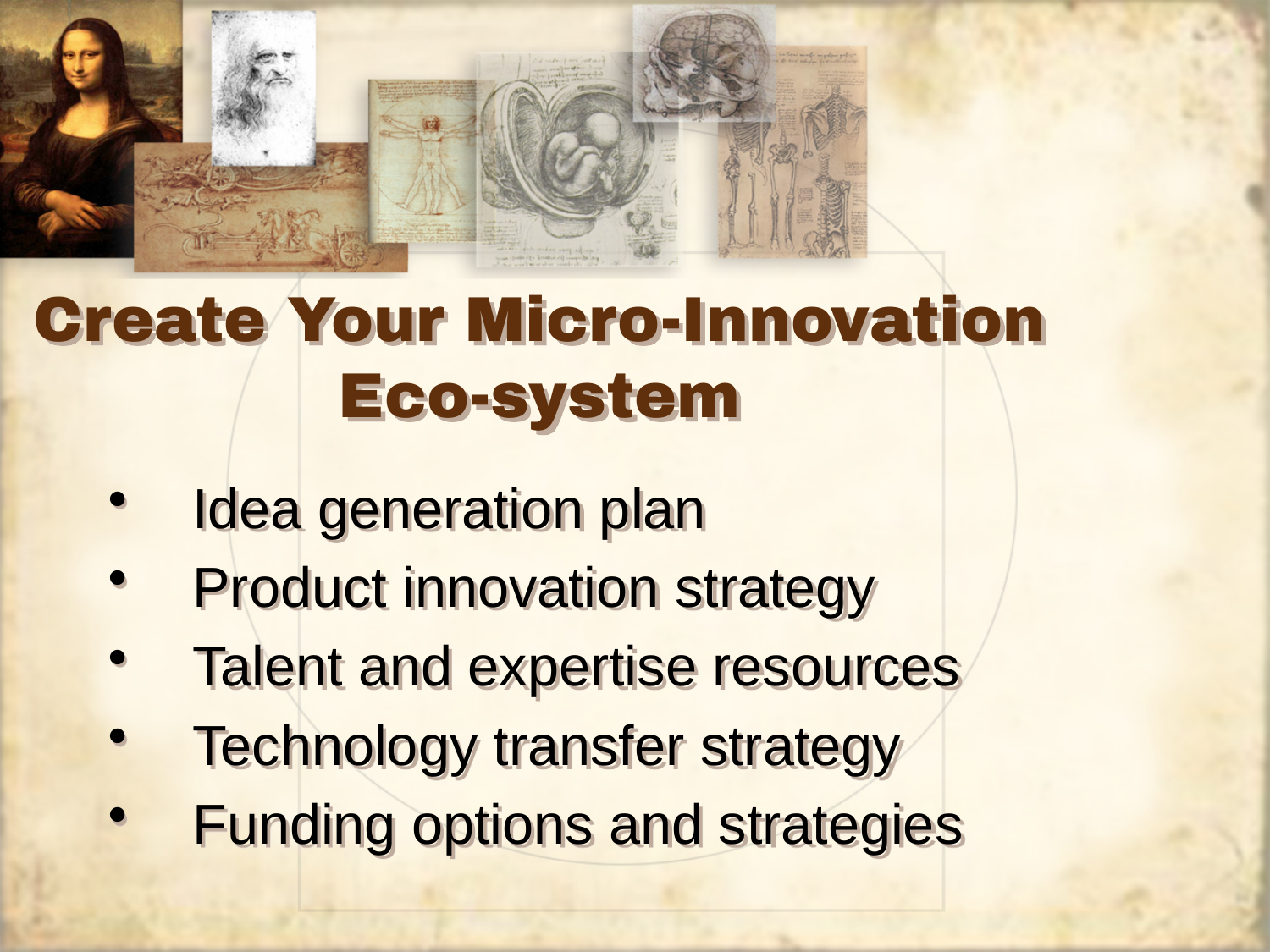

# Create Your Micro-Innovation Eco-system
Idea generation plan
Product innovation strategy
Talent and expertise resources
Technology transfer strategy
Funding options and strategies